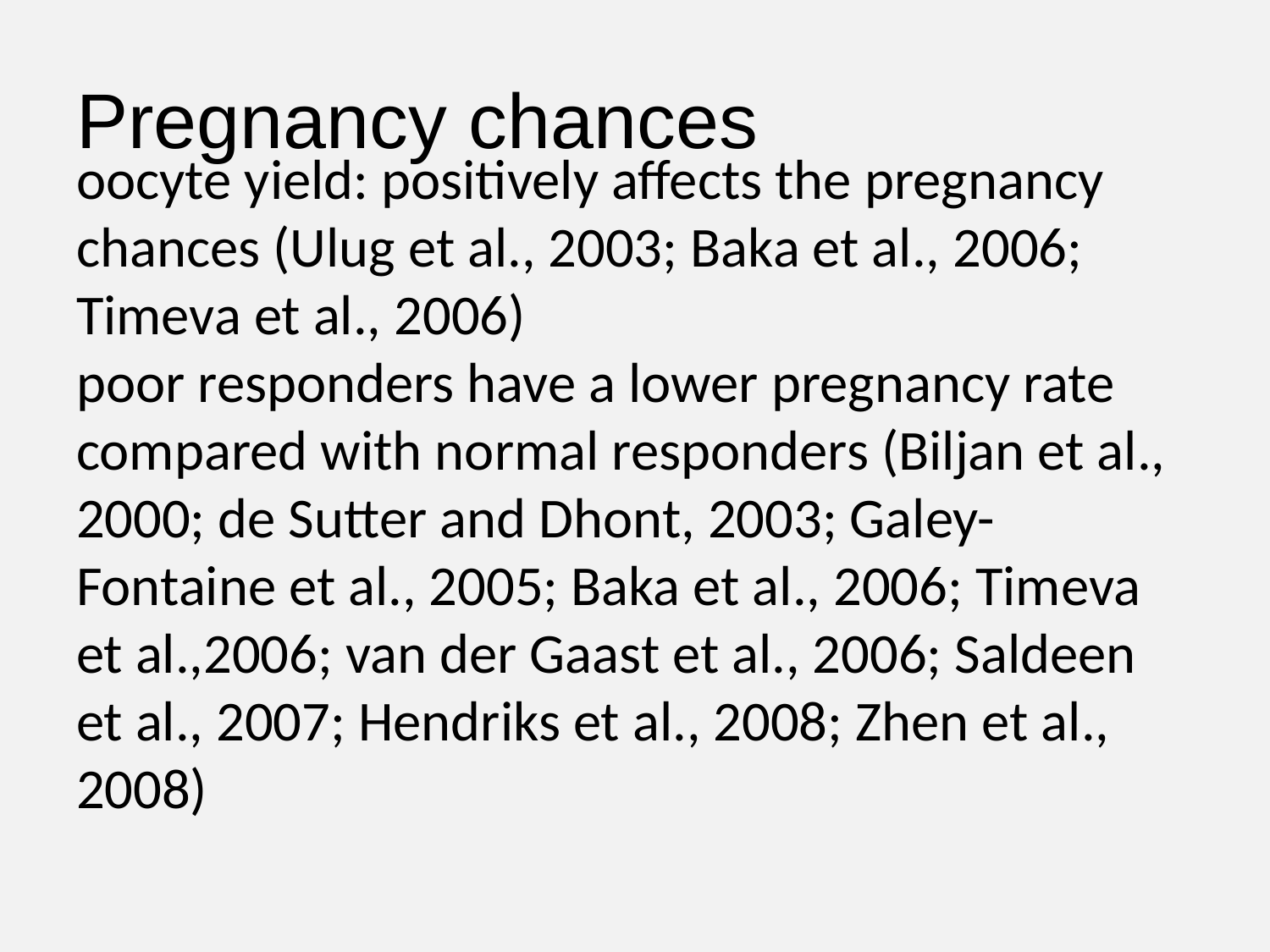

Pregnancy chances
oocyte yield: positively affects the pregnancy chances (Ulug et al., 2003; Baka et al., 2006; Timeva et al., 2006)
poor responders have a lower pregnancy rate compared with normal responders (Biljan et al., 2000; de Sutter and Dhont, 2003; Galey-Fontaine et al., 2005; Baka et al., 2006; Timeva et al.,2006; van der Gaast et al., 2006; Saldeen et al., 2007; Hendriks et al., 2008; Zhen et al., 2008)